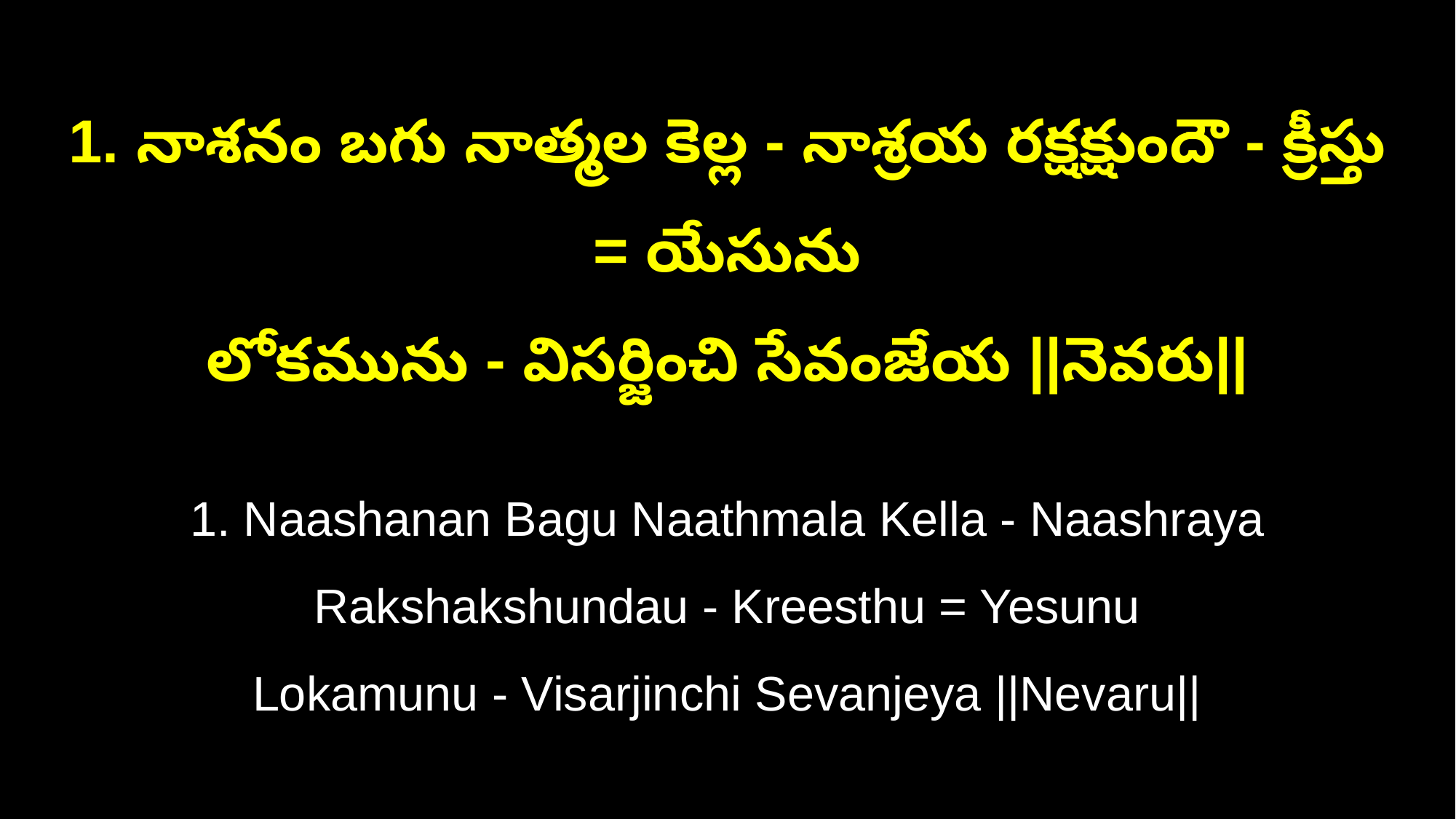

1. నాశనం బగు నాత్మల కెల్ల - నాశ్రయ రక్షక్షుందౌ - క్రీస్తు = యేసును
లోకమును - విసర్జించి సేవంజేయ ||నెవరు||
1. Naashanan Bagu Naathmala Kella - Naashraya Rakshakshundau - Kreesthu = Yesunu
Lokamunu - Visarjinchi Sevanjeya ||Nevaru||